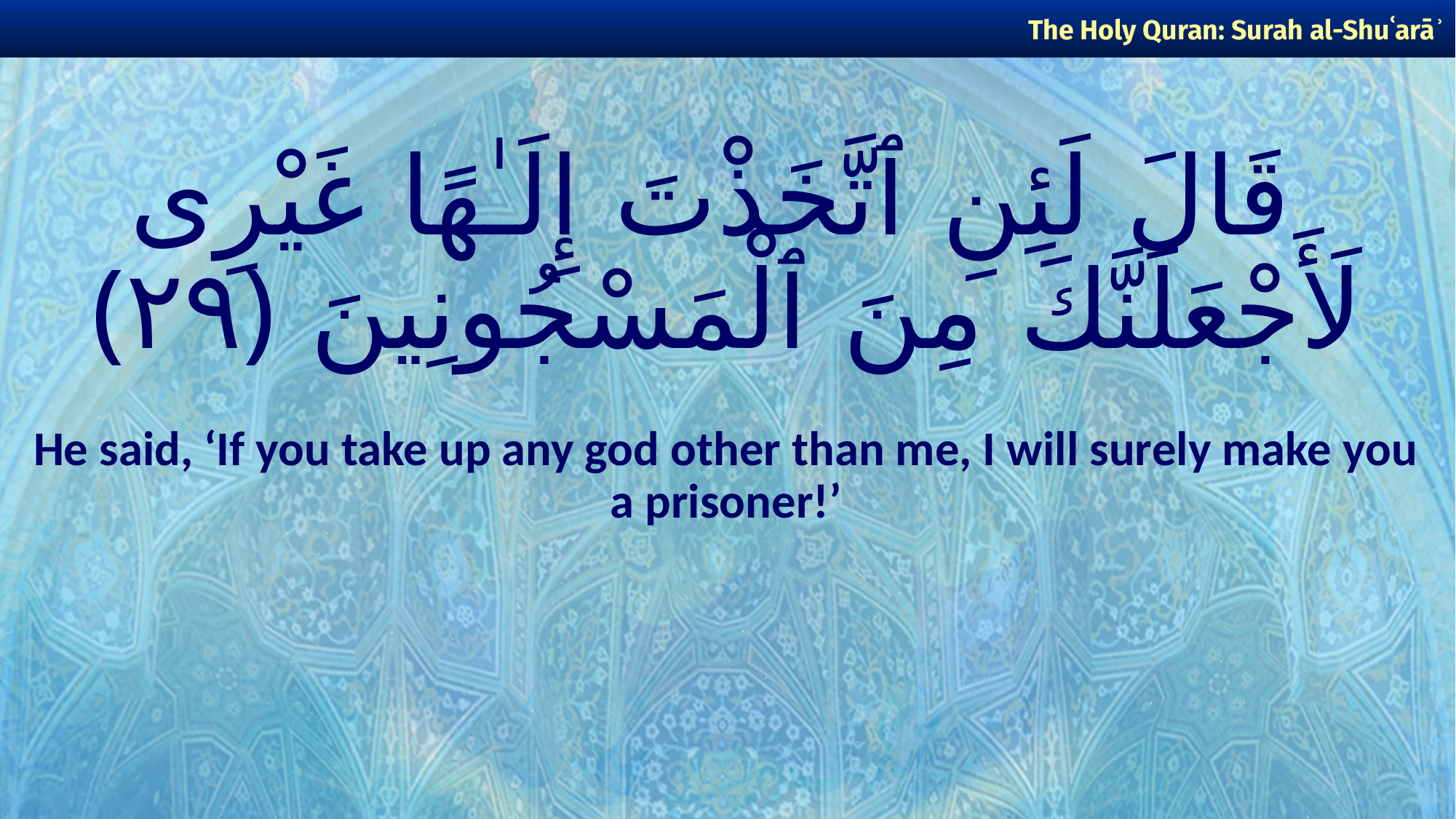

The Holy Quran: Surah al-Shuʿarāʾ
# قَالَ لَئِنِ ٱتَّخَذْتَ إِلَـٰهًا غَيْرِى لَأَجْعَلَنَّكَ مِنَ ٱلْمَسْجُونِينَ ﴿٢٩﴾
He said, ‘If you take up any god other than me, I will surely make you a prisoner!’